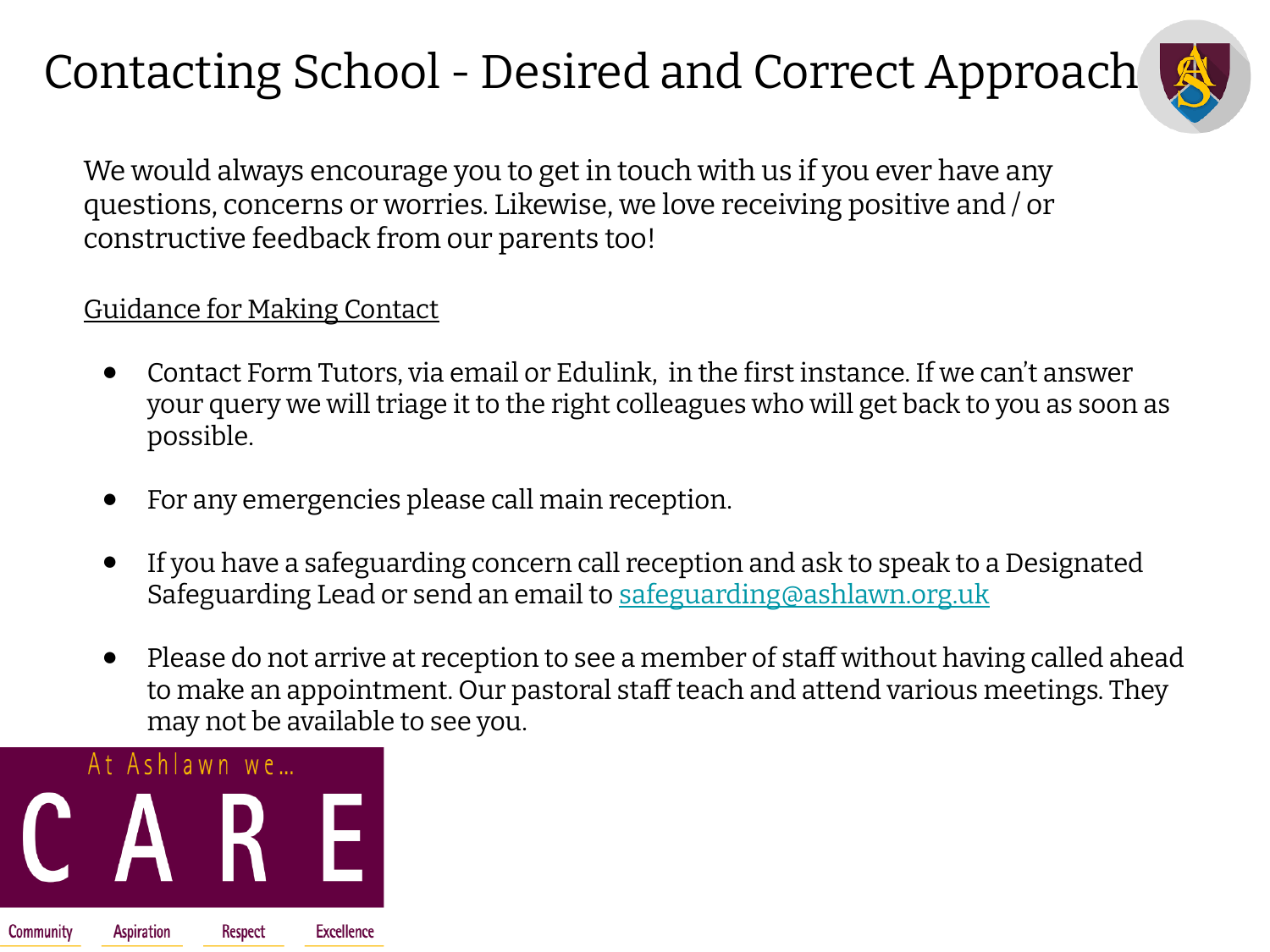

# Contacting School - Desired and Correct Approach
We would always encourage you to get in touch with us if you ever have any questions, concerns or worries. Likewise, we love receiving positive and / or constructive feedback from our parents too!

Guidance for Making Contact

Contact Form Tutors, via email or Edulink,  in the first instance. If we can’t answer your query we will triage it to the right colleagues who will get back to you as soon as possible.

For any emergencies please call main reception.

If you have a safeguarding concern call reception and ask to speak to a Designated Safeguarding Lead or send an email to safeguarding@ashlawn.org.uk

Please do not arrive at reception to see a member of staff without having called ahead to make an appointment. Our pastoral staff teach and attend various meetings. They may not be available to see you.